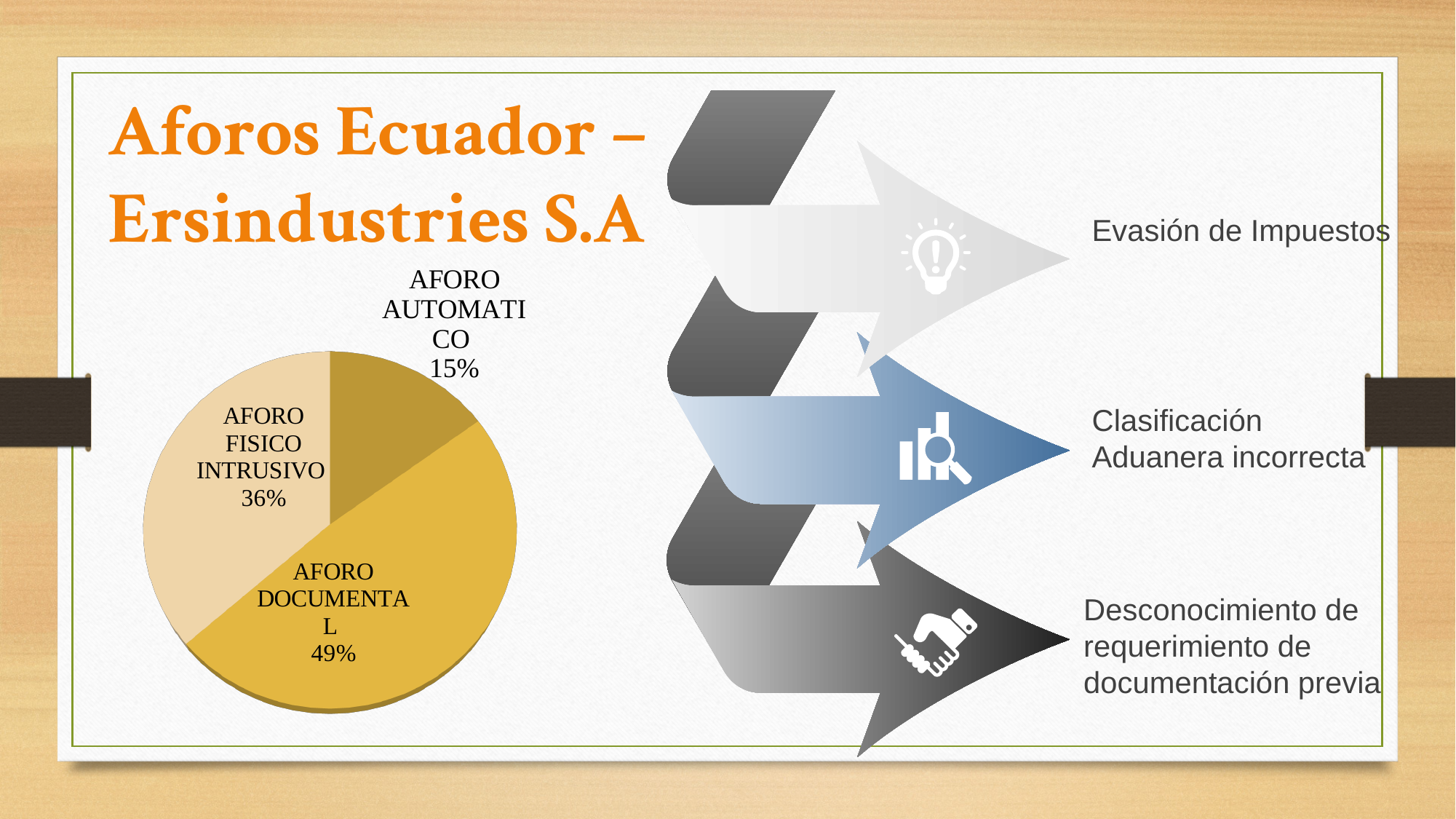

Aforos Ecuador – Ersindustries S.A

Evasión de Impuestos

Clasificación
Aduanera incorrecta

Desconocimiento de requerimiento de documentación previa

[unsupported chart]